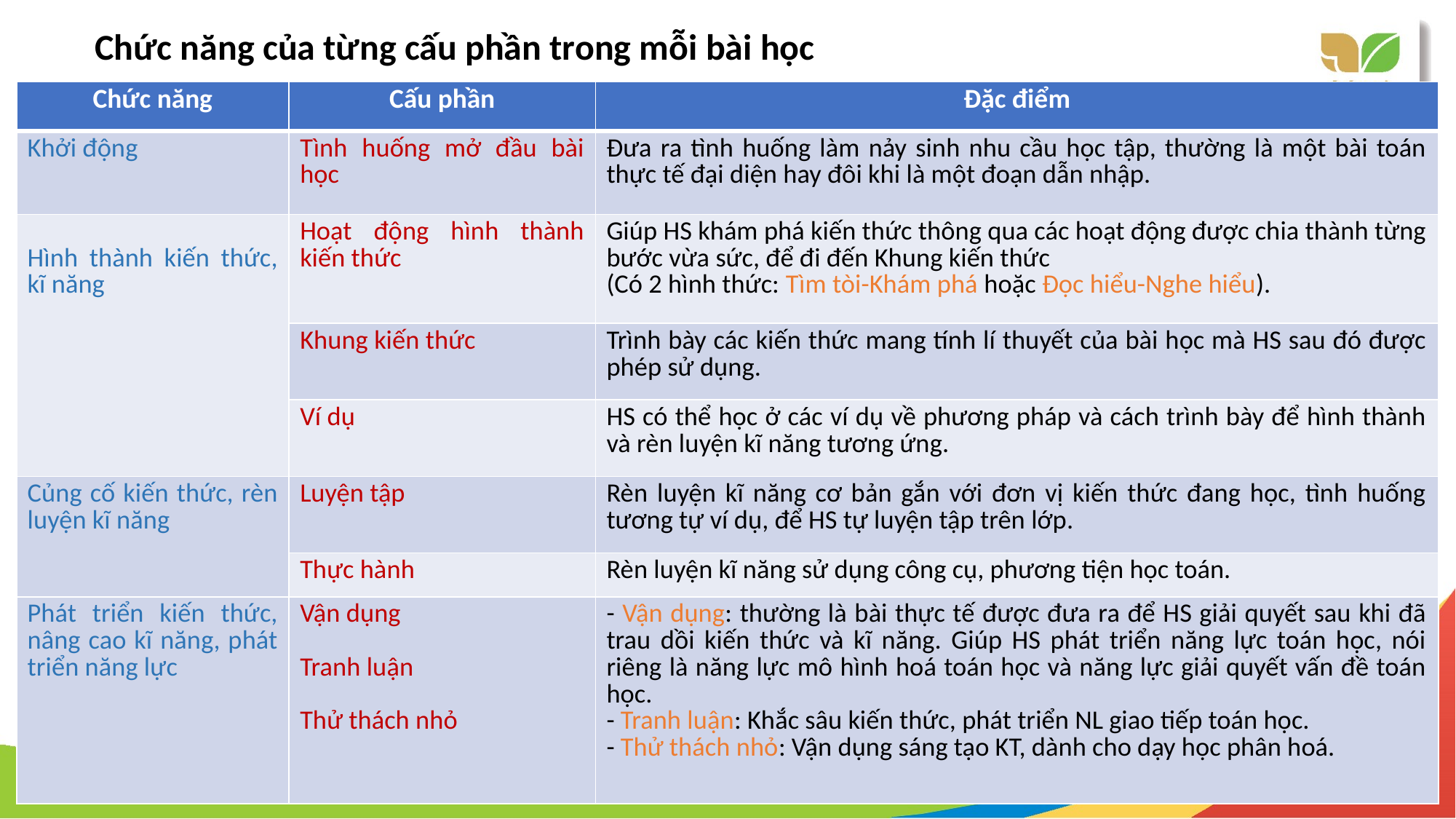

Chức năng của từng cấu phần trong mỗi bài học
| Chức năng | Cấu phần | Đặc điểm |
| --- | --- | --- |
| Khởi động | Tình huống mở đầu bài học | Đưa ra tình huống làm nảy sinh nhu cầu học tập, thường là một bài toán thực tế đại diện hay đôi khi là một đoạn dẫn nhập. |
| Hình thành kiến thức, kĩ năng | Hoạt động hình thành kiến thức | Giúp HS khám phá kiến thức thông qua các hoạt động được chia thành từng bước vừa sức, để đi đến Khung kiến thức (Có 2 hình thức: Tìm tòi-Khám phá hoặc Đọc hiểu-Nghe hiểu). |
|  | Khung kiến thức | Trình bày các kiến thức mang tính lí thuyết của bài học mà HS sau đó được phép sử dụng. |
|  | Ví dụ | HS có thể học ở các ví dụ về phương pháp và cách trình bày để hình thành và rèn luyện kĩ năng tương ứng. |
| Củng cố kiến thức, rèn luyện kĩ năng | Luyện tập | Rèn luyện kĩ năng cơ bản gắn với đơn vị kiến thức đang học, tình huống tương tự ví dụ, để HS tự luyện tập trên lớp. |
|  | Thực hành | Rèn luyện kĩ năng sử dụng công cụ, phương tiện học toán. |
| Phát triển kiến thức, nâng cao kĩ năng, phát triển năng lực | Vận dụng Tranh luận Thử thách nhỏ | - Vận dụng: thường là bài thực tế được đưa ra để HS giải quyết sau khi đã trau dồi kiến thức và kĩ năng. Giúp HS phát triển năng lực toán học, nói riêng là năng lực mô hình hoá toán học và năng lực giải quyết vấn đề toán học. - Tranh luận: Khắc sâu kiến thức, phát triển NL giao tiếp toán học. - Thử thách nhỏ: Vận dụng sáng tạo KT, dành cho dạy học phân hoá. |